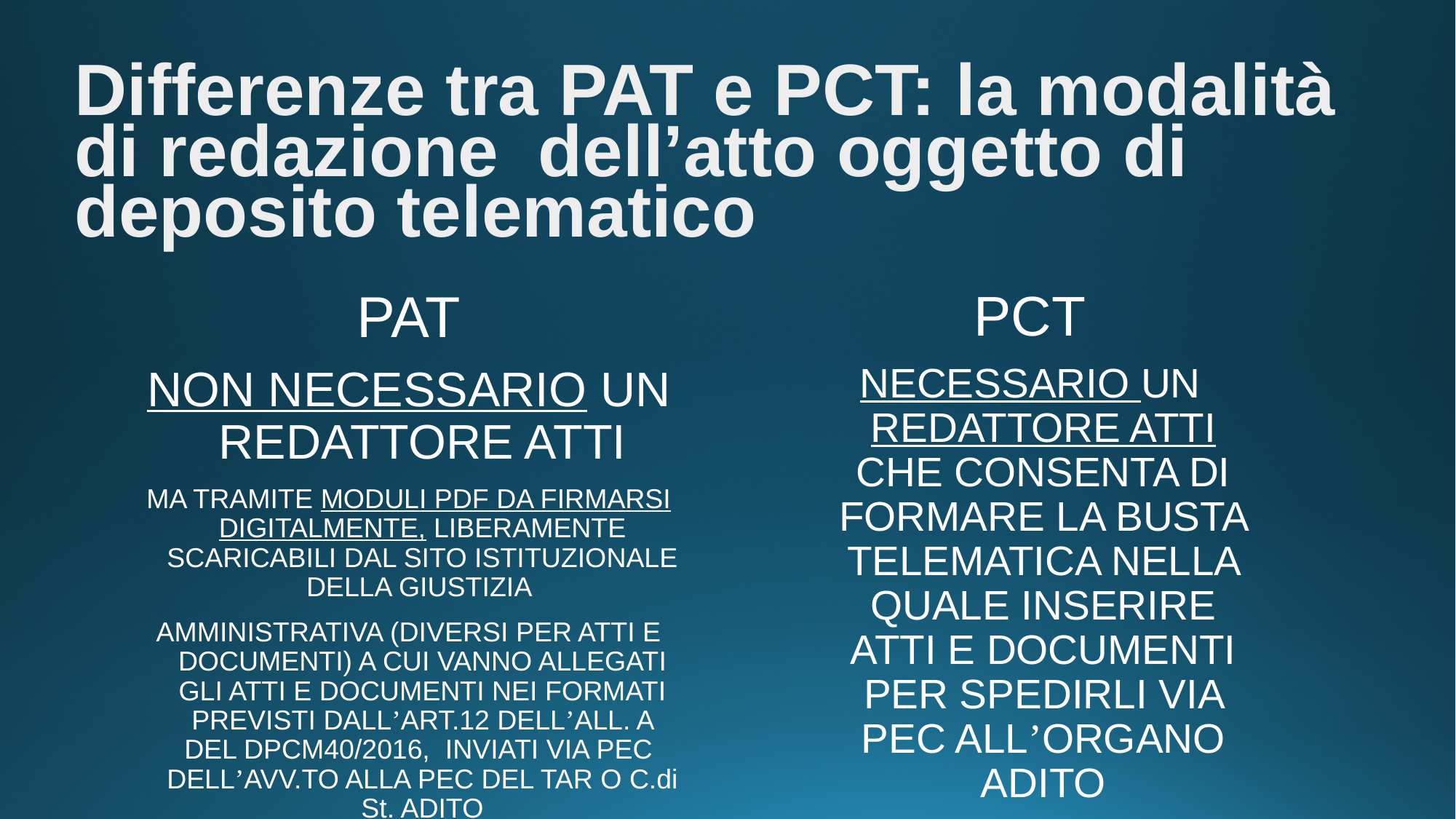

Differenze tra PAT e PCT: la modalità di redazione  dell’atto oggetto di deposito telematico
PAT
NON NECESSARIO UN REDATTORE ATTI
MA TRAMITE MODULI PDF DA FIRMARSI DIGITALMENTE, LIBERAMENTE SCARICABILI DAL SITO ISTITUZIONALE DELLA GIUSTIZIA
AMMINISTRATIVA (DIVERSI PER ATTI E DOCUMENTI) A CUI VANNO ALLEGATI GLI ATTI E DOCUMENTI NEI FORMATI PREVISTI DALL’ART.12 DELL’ALL. A DEL DPCM40/2016,  INVIATI VIA PEC  DELL’AVV.TO ALLA PEC DEL TAR O C.di St. ADITO
PCT
NECESSARIO UN REDATTORE ATTI CHE CONSENTA DI FORMARE LA BUSTA TELEMATICA NELLA QUALE INSERIRE ATTI E DOCUMENTI PER SPEDIRLI VIA PEC ALL’ORGANO ADITO